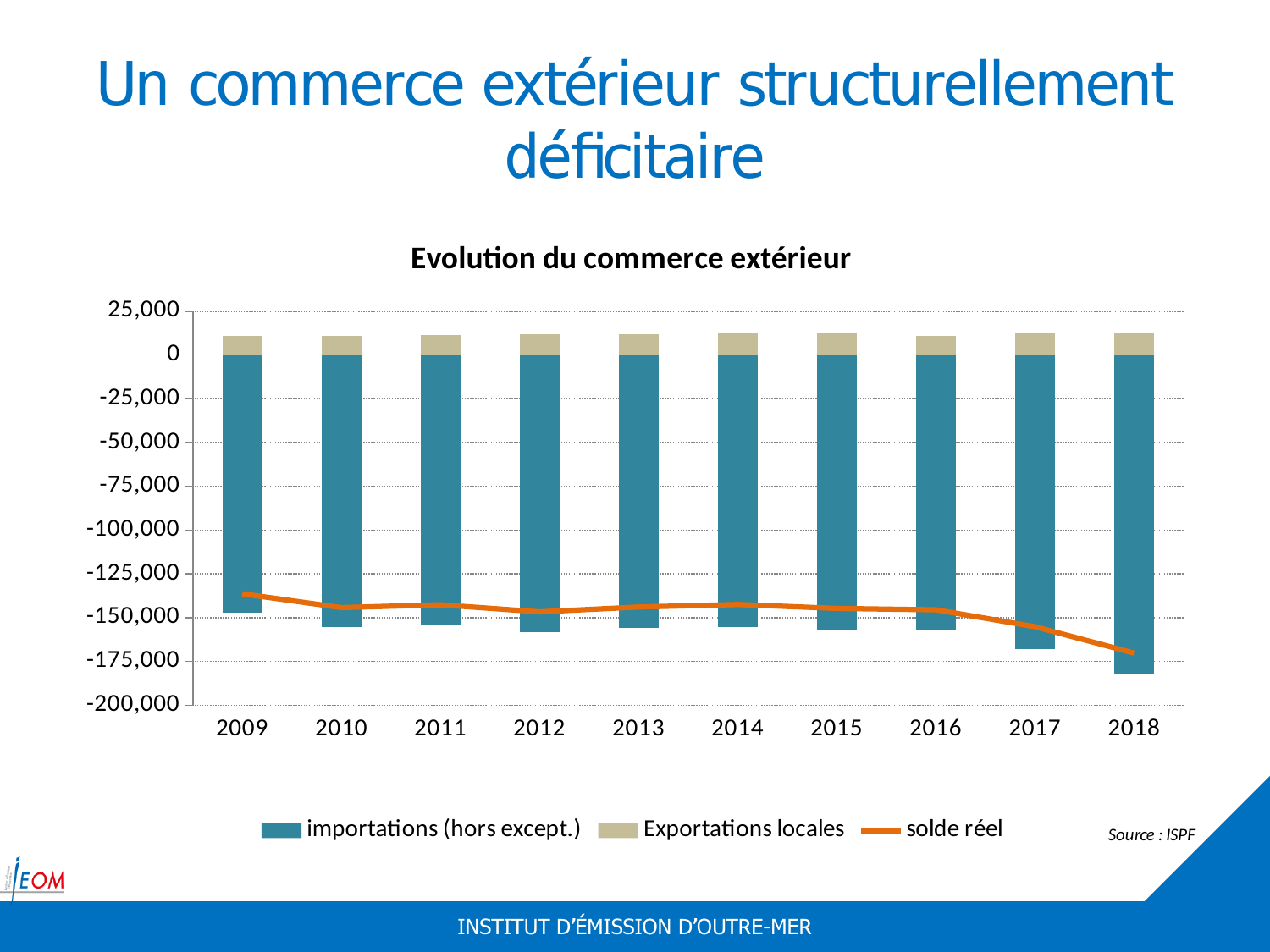

# Un commerce extérieur structurellement déficitaire

### Chart: Evolution du commerce extérieur

| Category |  |  | solde réel  |
|---|---|---|---|
| 2009 | -147125.673604 | 10737.800713 | -136387.872891 |
| 2010 | -155333.13098000007 | 11051.433996 | -144281.69698399998 |
| 2011 | -153994.154224 | 11334.783733 | -142659.37049099972 |
| 2012 | -158538.06653199976 | 11856.870658999997 | -146681.195873 |
| 2013 | -155839.36083699972 | 11910.050815999984 | -143929.310021 |
| 2014 | -155317.32904499973 | 12823.685253 | -142493.643792 |
| 2015 | -157011.12092 | 12266.56404600001 | -144744.556874 |
| 2016 | -156647.8490919997 | 11120.275157 | -145527.573935 |
| 2017 | -168142.19076599999 | 12977.112017 | -155165.07874900024 |
| 2018 | -182608.746337 | 12344.497152999997 | -170264.249184 |